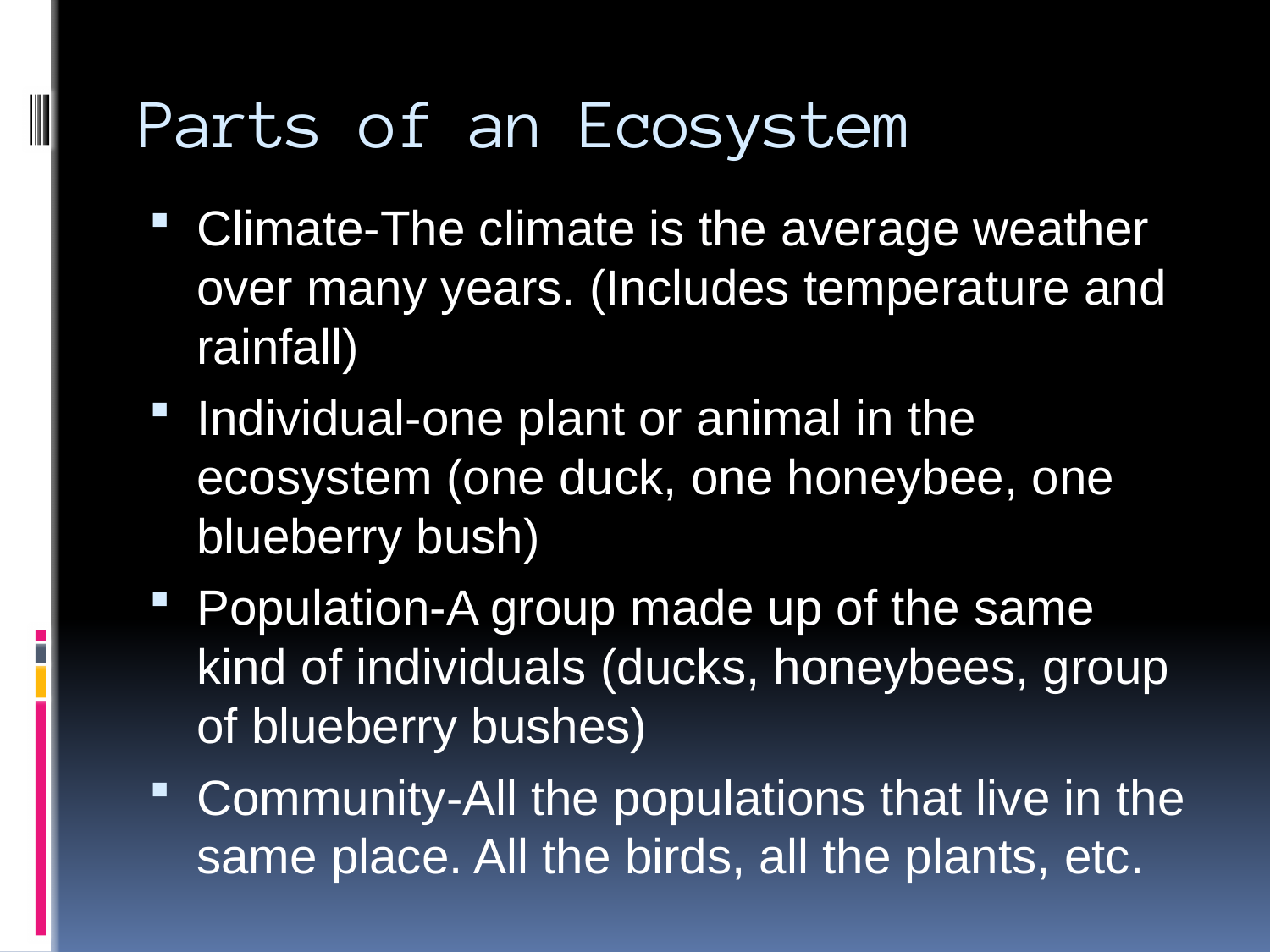

# Parts of an Ecosystem
Climate-The climate is the average weather over many years. (Includes temperature and rainfall)
Individual-one plant or animal in the ecosystem (one duck, one honeybee, one blueberry bush)
Population-A group made up of the same kind of individuals (ducks, honeybees, group of blueberry bushes)
Community-All the populations that live in the same place. All the birds, all the plants, etc.